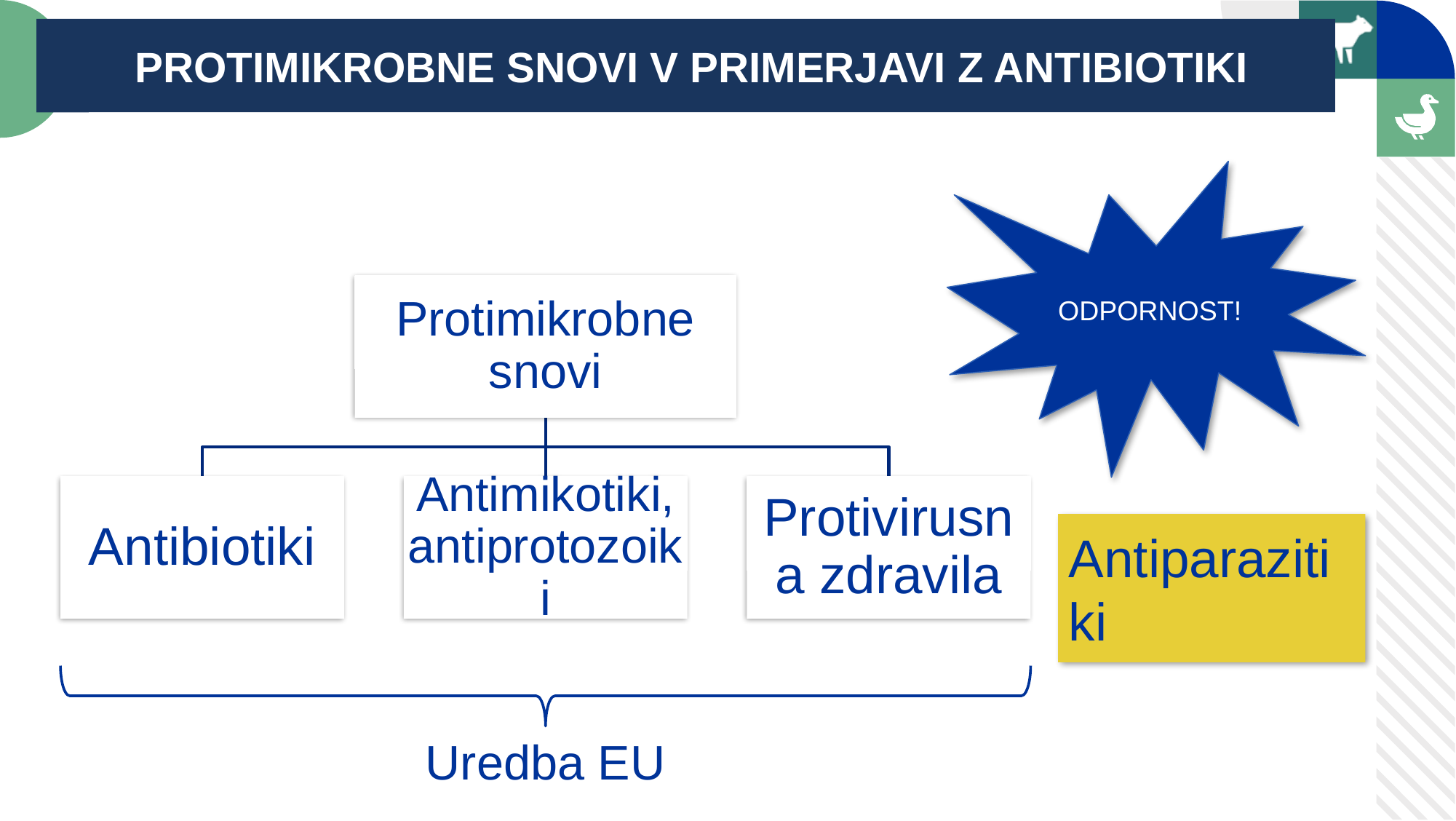

PROTIMIKROBNE SNOVI V PRIMERJAVI Z ANTIBIOTIKI

ODPORNOST!
Protimikrobne snovi
Antibiotiki
Antimikotiki, antiprotozoiki
Protivirusna zdravila

Antiparazitiki
Uredba EU